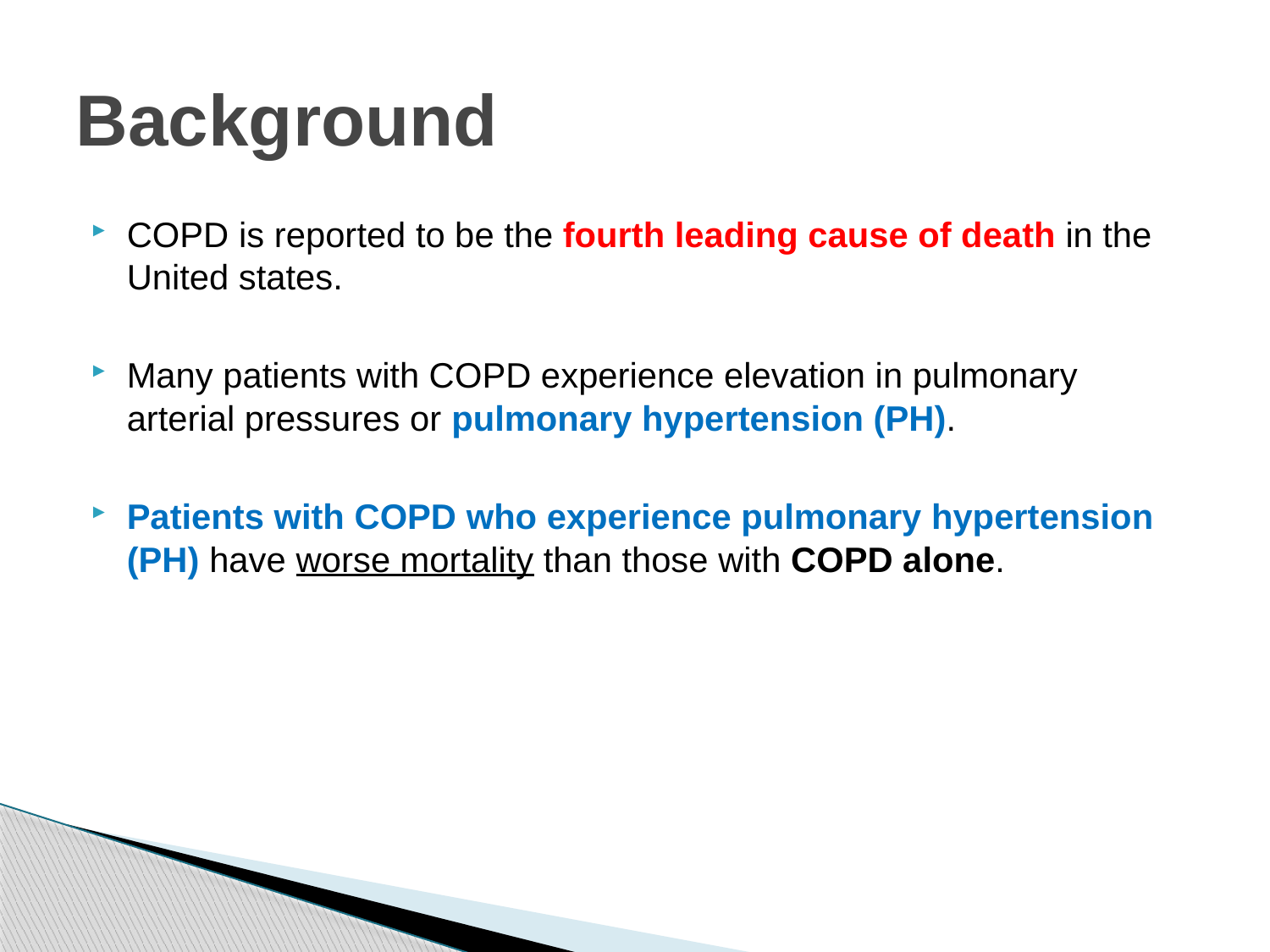

# Background
COPD is reported to be the fourth leading cause of death in the United states.

Many patients with COPD experience elevation in pulmonary arterial pressures or pulmonary hypertension (PH).

Patients with COPD who experience pulmonary hypertension (PH) have worse mortality than those with COPD alone.